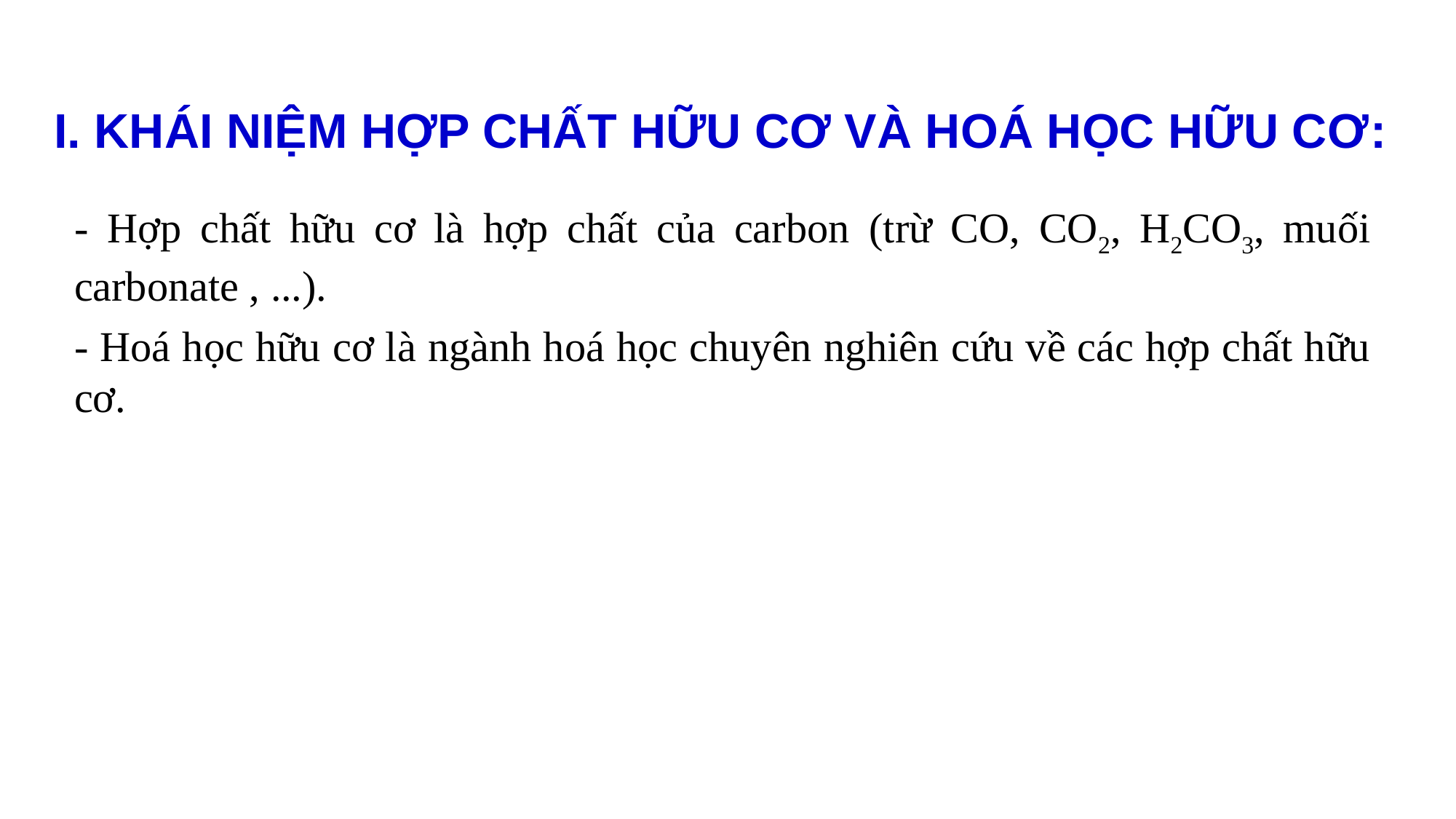

I. KHÁI NIỆM HỢP CHẤT HỮU CƠ VÀ HOÁ HỌC HỮU CƠ:
- Hợp chất hữu cơ là hợp chất của carbon (trừ CO, CO2, H2CO3, muối carbonate , ...).
- Hoá học hữu cơ là ngành hoá học chuyên nghiên cứu về các hợp chất hữu cơ.